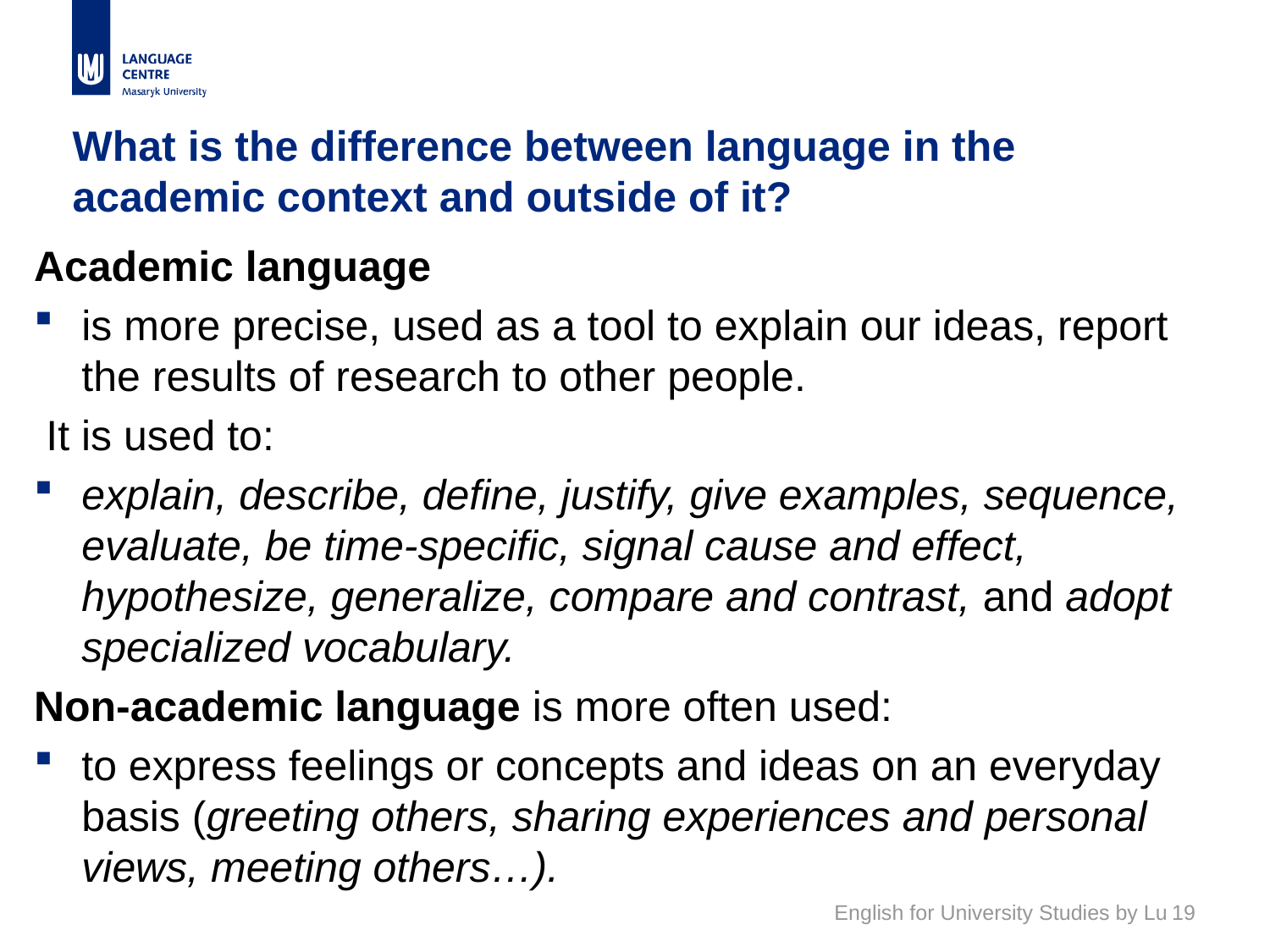

# What is the difference between language in the academic context and outside of it?
Academic language
is more precise, used as a tool to explain our ideas, report the results of research to other people.
 It is used to:
explain, describe, define, justify, give examples, sequence, evaluate, be time-specific, signal cause and effect, hypothesize, generalize, compare and contrast, and adopt specialized vocabulary.
Non-academic language is more often used:
to express feelings or concepts and ideas on an everyday basis (greeting others, sharing experiences and personal views, meeting others…).

English for University Studies by Lu
19